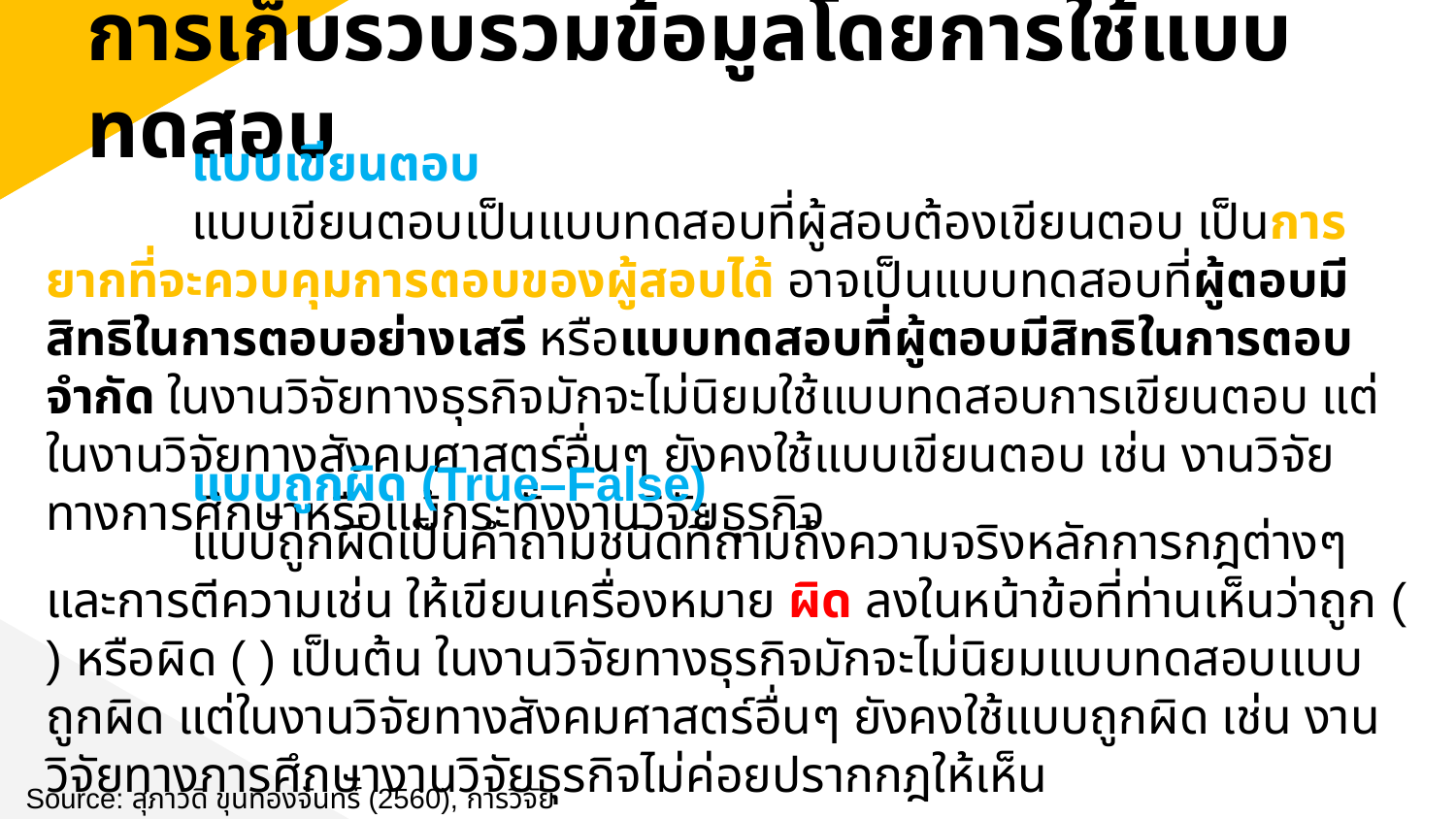

การเก็บรวบรวมข้อมูลโดยการใช้แบบทดสอบ
	แบบเขียนตอบ
	แบบเขียนตอบเป็นแบบทดสอบที่ผู้สอบต้องเขียนตอบ เป็นการยากที่จะควบคุมการตอบของผู้สอบได้ อาจเป็นแบบทดสอบที่ผู้ตอบมีสิทธิในการตอบอย่างเสรี หรือแบบทดสอบที่ผู้ตอบมีสิทธิในการตอบจำกัด ในงานวิจัยทางธุรกิจมักจะไม่นิยมใช้แบบทดสอบการเขียนตอบ แต่ในงานวิจัยทางสังคมศาสตร์อื่นๆ ยังคงใช้แบบเขียนตอบ เช่น งานวิจัยทางการศึกษาหรือแม้กระทั่งงานวิจัยธุรกิจ
	แบบถูกผิด (True–False)
	แบบถูกผิดเป็นคำถามชนิดที่ถามถึงความจริงหลักการกฎต่างๆและการตีความเช่น ให้เขียนเครื่องหมาย ผิด ลงในหน้าข้อที่ท่านเห็นว่าถูก ( ) หรือผิด ( ) เป็นต้น ในงานวิจัยทางธุรกิจมักจะไม่นิยมแบบทดสอบแบบถูกผิด แต่ในงานวิจัยทางสังคมศาสตร์อื่นๆ ยังคงใช้แบบถูกผิด เช่น งานวิจัยทางการศึกษางานวิจัยธุรกิจไม่ค่อยปรากกฎให้เห็น
Source: สุภาวดี ขุนทองจันทร์ (2560), การวิจัยธุรกิจ